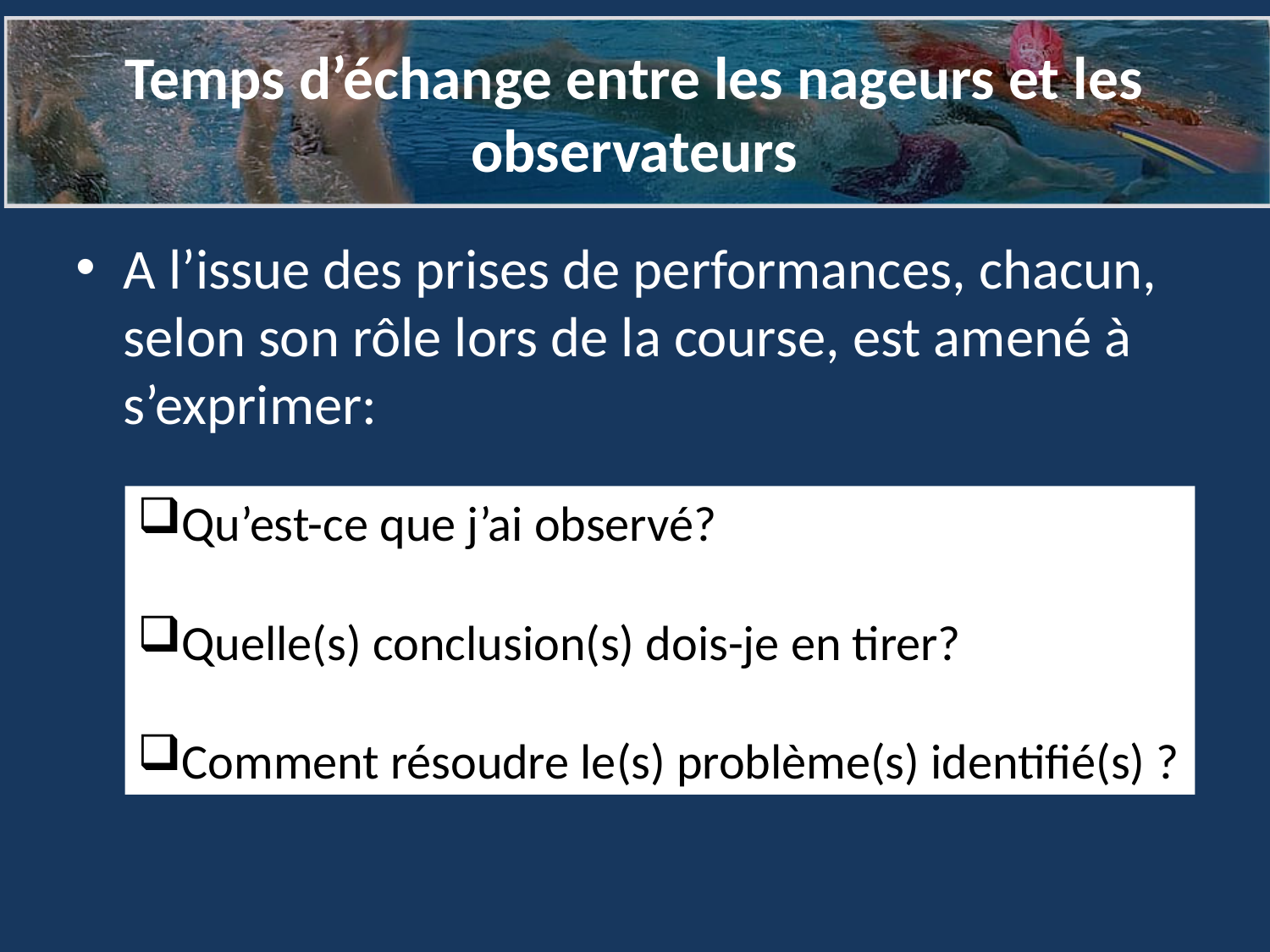

# Temps d’échange entre les nageurs et les observateurs
A l’issue des prises de performances, chacun, selon son rôle lors de la course, est amené à s’exprimer:

Qu’est-ce que j’ai observé?

Quelle(s) conclusion(s) dois-je en tirer?

Comment résoudre le(s) problème(s) identifié(s) ?